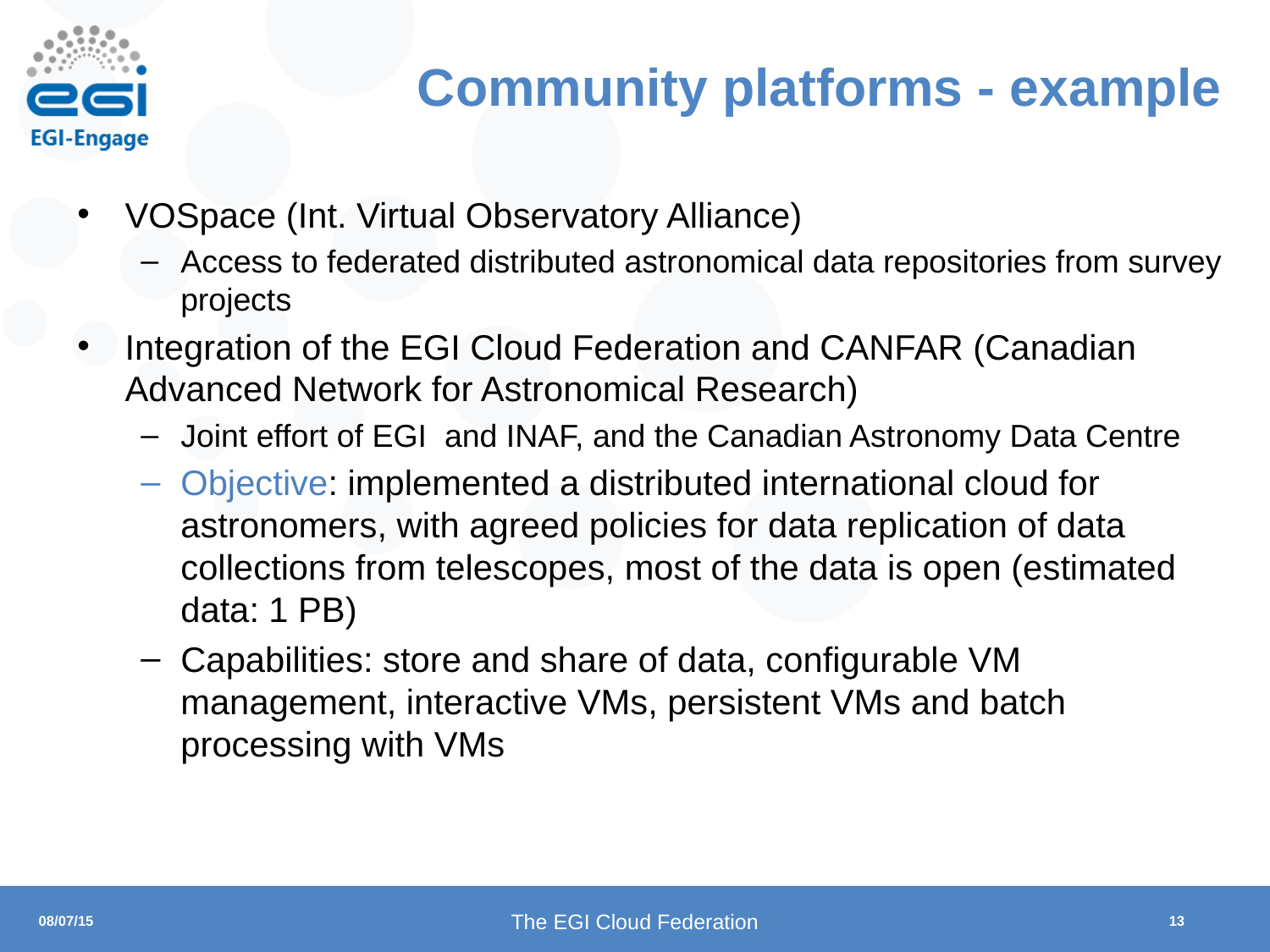

# Community platforms - example
VOSpace (Int. Virtual Observatory Alliance)
Access to federated distributed astronomical data repositories from survey projects
Integration of the EGI Cloud Federation and CANFAR (Canadian Advanced Network for Astronomical Research)
Joint effort of EGI  and INAF, and the Canadian Astronomy Data Centre
Objective: implemented a distributed international cloud for astronomers, with agreed policies for data replication of data collections from telescopes, most of the data is open (estimated data: 1 PB)
Capabilities: store and share of data, configurable VM management, interactive VMs, persistent VMs and batch processing with VMs

The EGI Cloud Federation